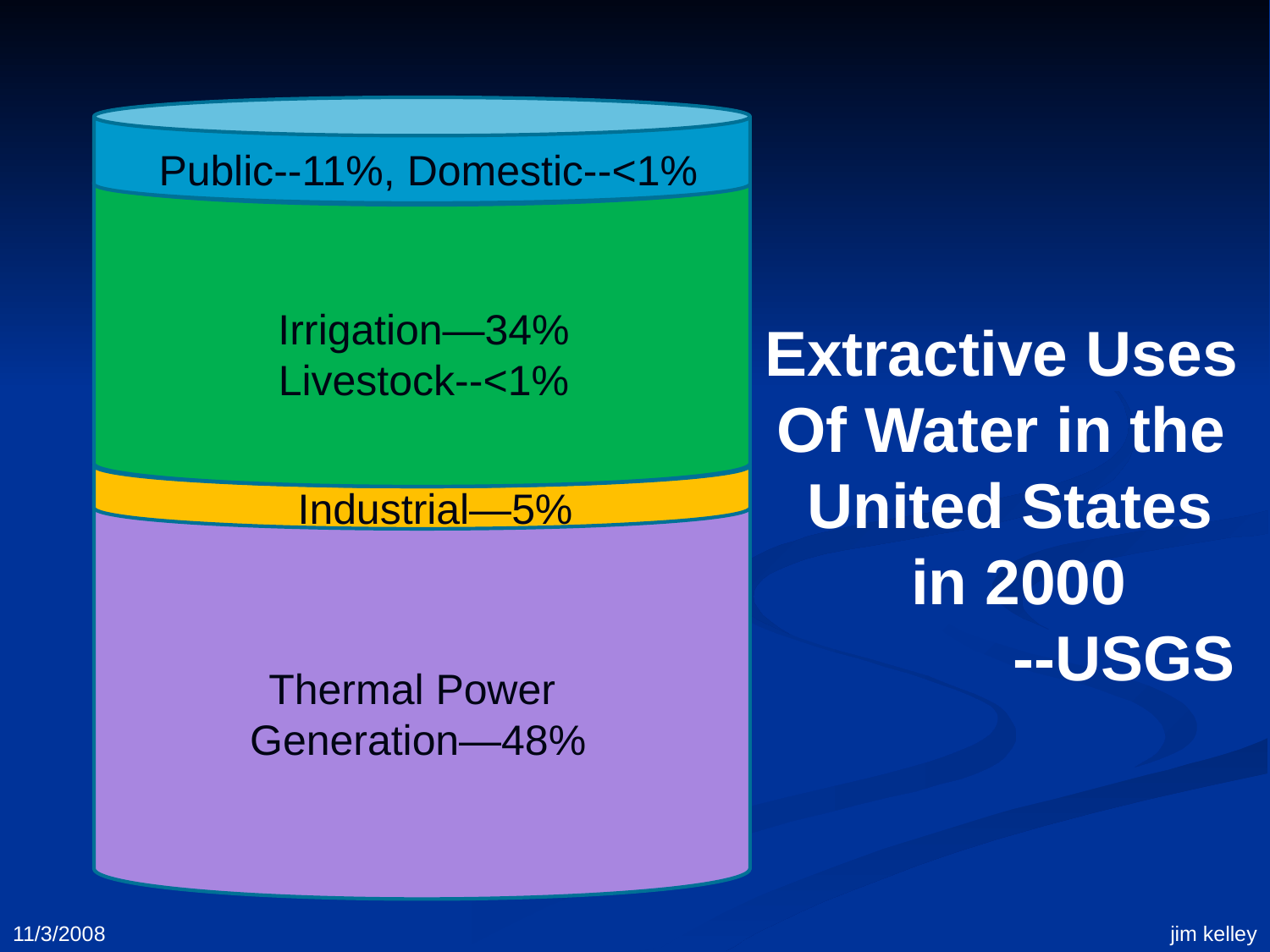

Public--11%, Domestic--<1%

Irrigation—34%
Livestock--<1%
Extractive Uses
Of Water in the
United States
 in 2000
             --USGS

Industrial—5%
Thermal Power
Generation—48%
11/3/2008
jim kelley